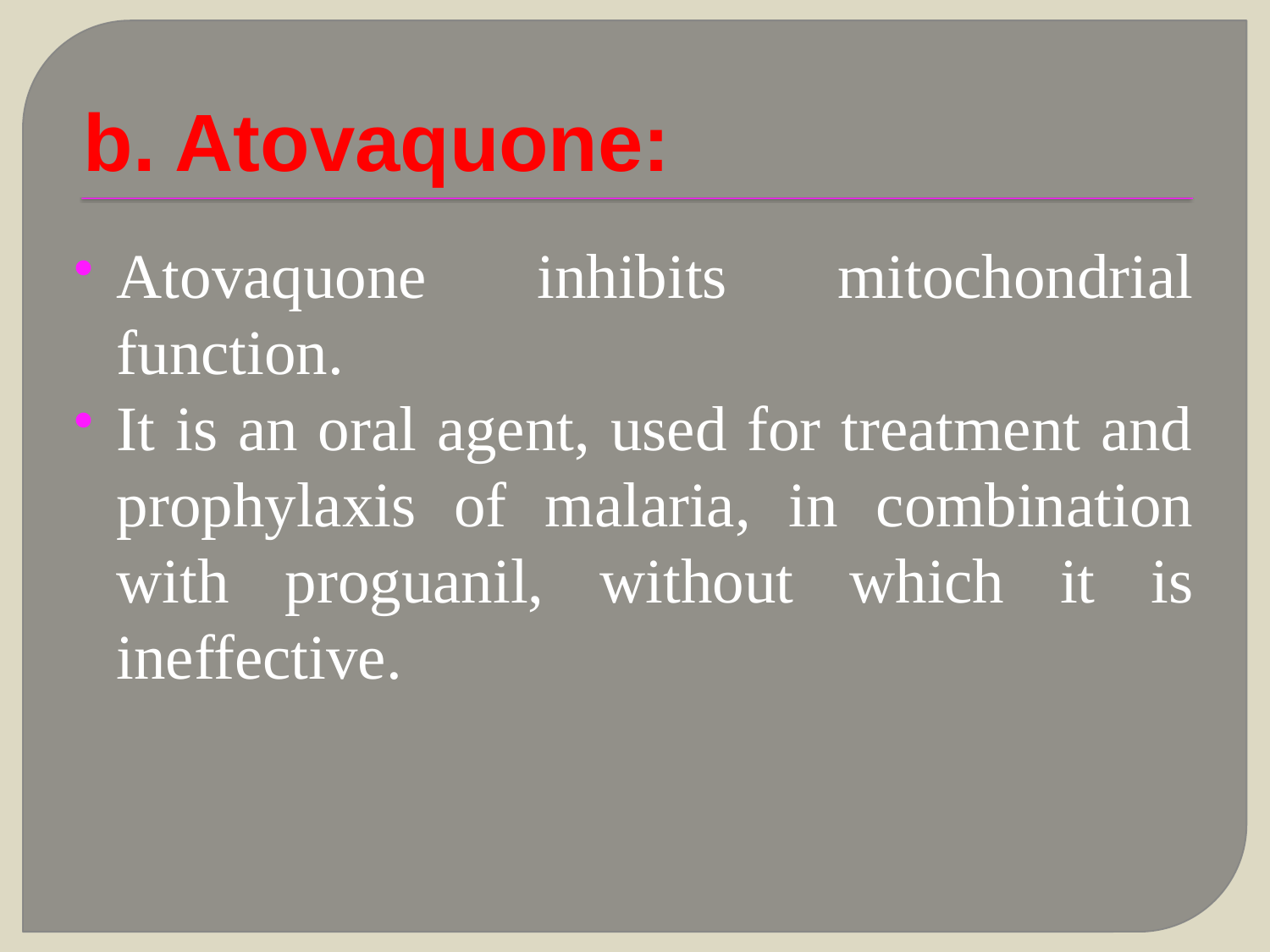

# b. Atovaquone:
Atovaquone inhibits mitochondrial function.
It is an oral agent, used for treatment and prophylaxis of malaria, in combination with proguanil, without which it is ineffective.